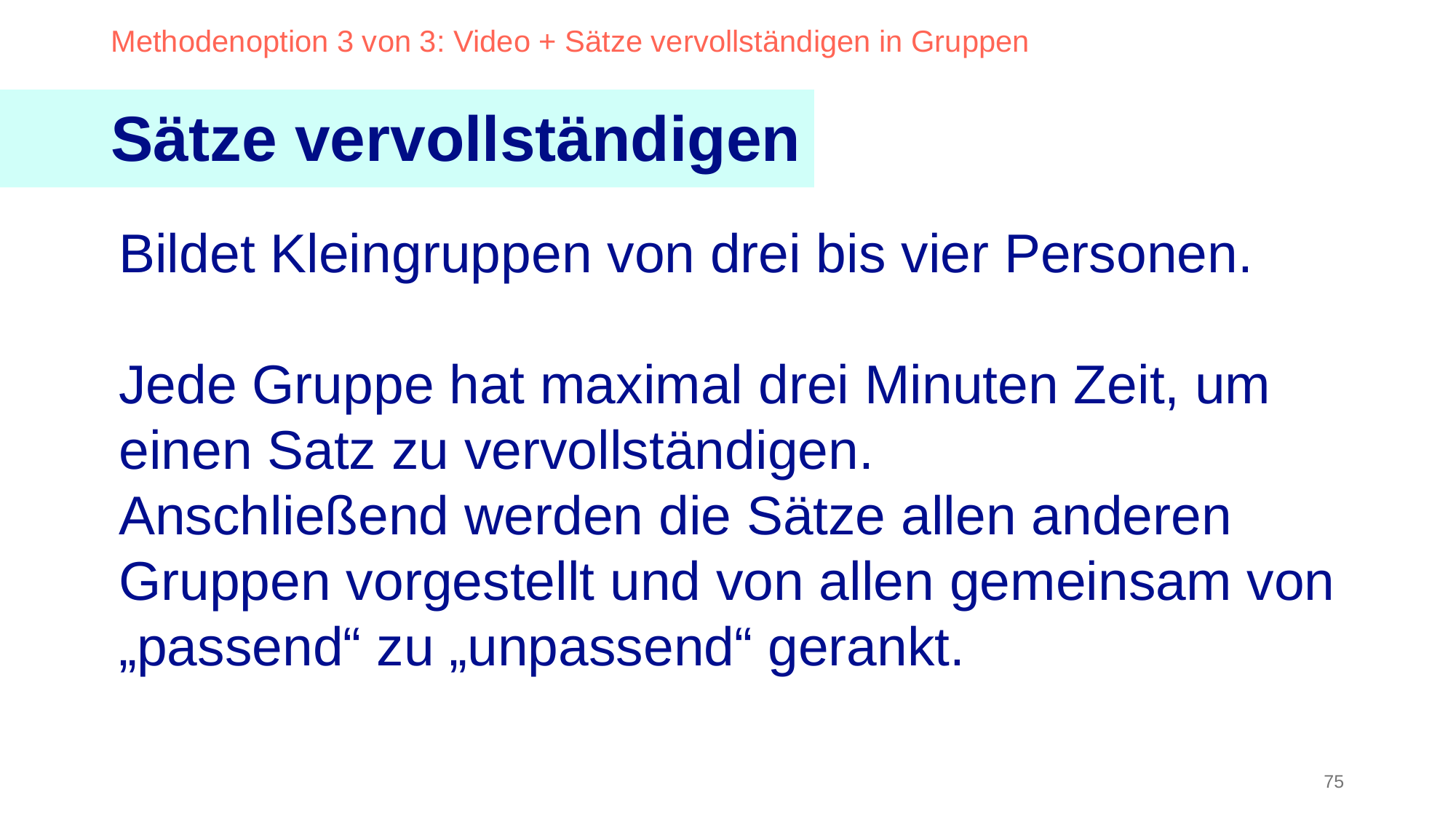

Methodenoption 3 von 3: Video + Sätze vervollständigen in Gruppen
Sätze vervollständigen
Bildet Kleingruppen von drei bis vier Personen.

Jede Gruppe hat maximal drei Minuten Zeit, um einen Satz zu vervollständigen.
Anschließend werden die Sätze allen anderen Gruppen vorgestellt und von allen gemeinsam von „passend“ zu „unpassend“ gerankt.